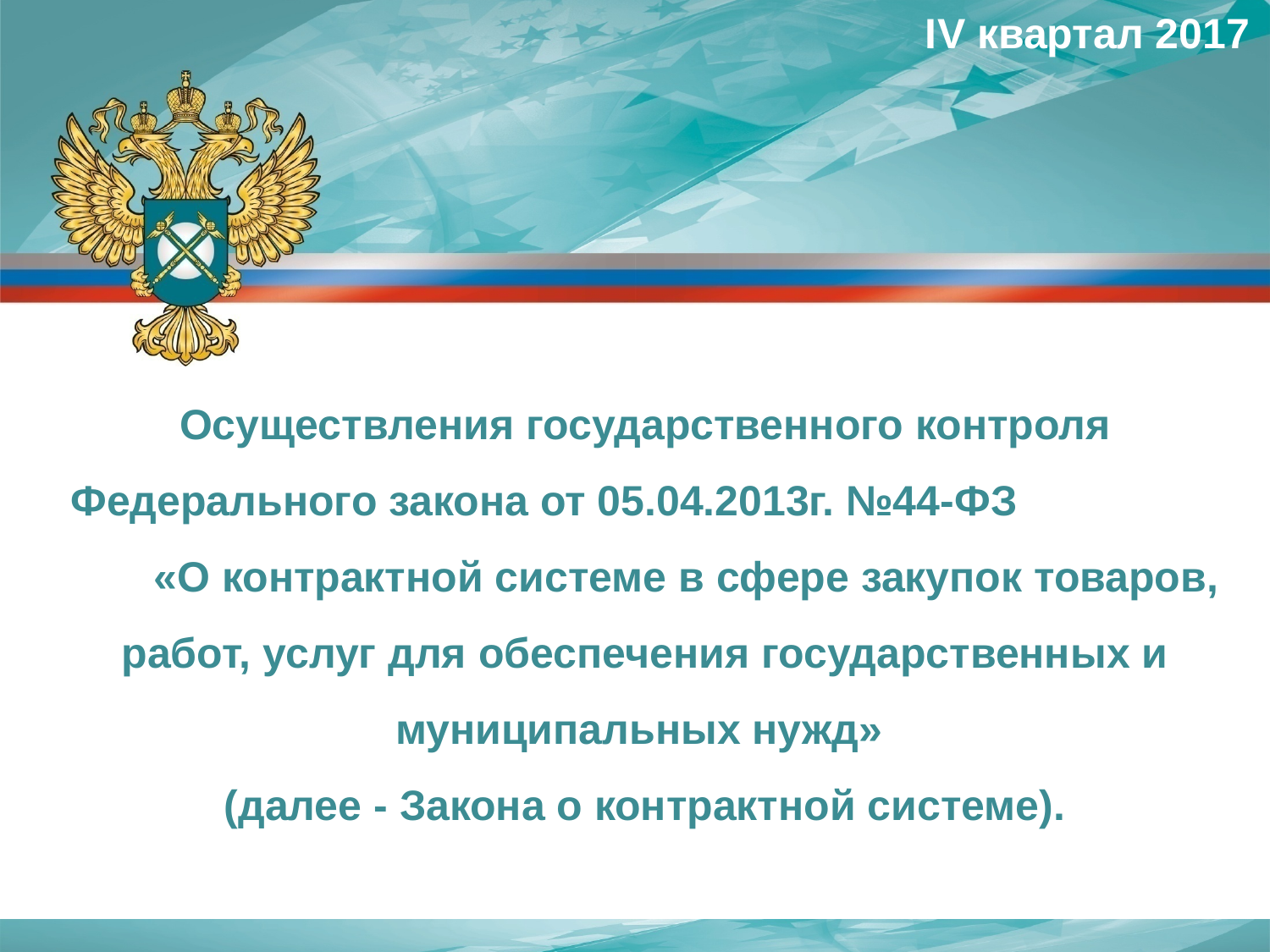

IV квартал 2017
Осуществления государственного контроля Федерального закона от 05.04.2013г. №44-ФЗ                         «О контрактной системе в сфере закупок товаров, работ, услуг для обеспечения государственных и муниципальных нужд»
(далее - Закона о контрактной системе).